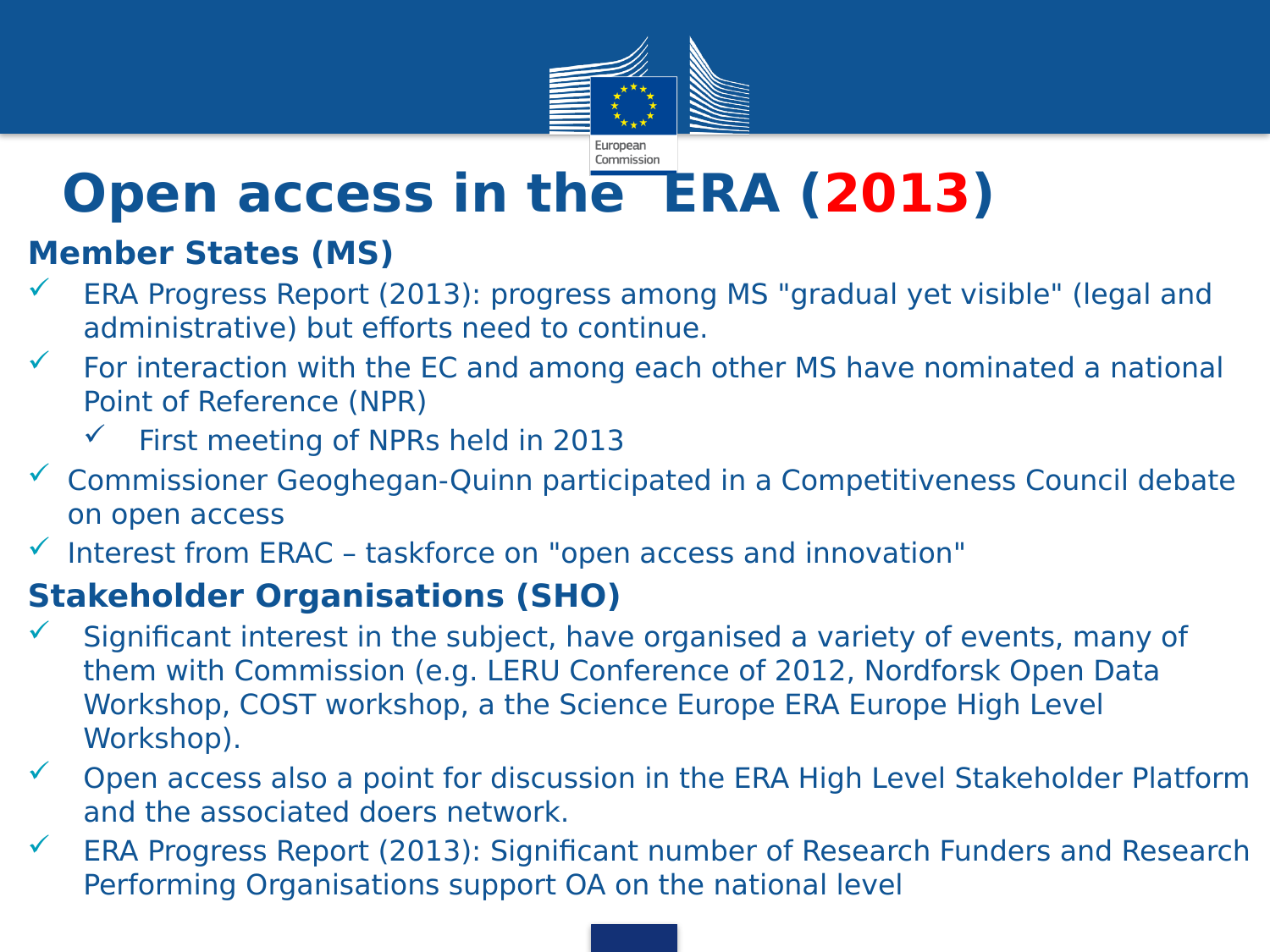

# Open access in the  ERA (2013)
Member States (MS)
ERA Progress Report (2013): progress among MS "gradual yet visible" (legal and administrative) but efforts need to continue.
For interaction with the EC and among each other MS have nominated a national Point of Reference (NPR)
First meeting of NPRs held in 2013
Commissioner Geoghegan-Quinn participated in a Competitiveness Council debate on open access
Interest from ERAC – taskforce on "open access and innovation"
Stakeholder Organisations (SHO)
Significant interest in the subject, have organised a variety of events, many of them with Commission (e.g. LERU Conference of 2012, Nordforsk Open Data Workshop, COST workshop, a the Science Europe ERA Europe High Level Workshop).
Open access also a point for discussion in the ERA High Level Stakeholder Platform and the associated doers network.
ERA Progress Report (2013): Significant number of Research Funders and Research Performing Organisations support OA on the national level